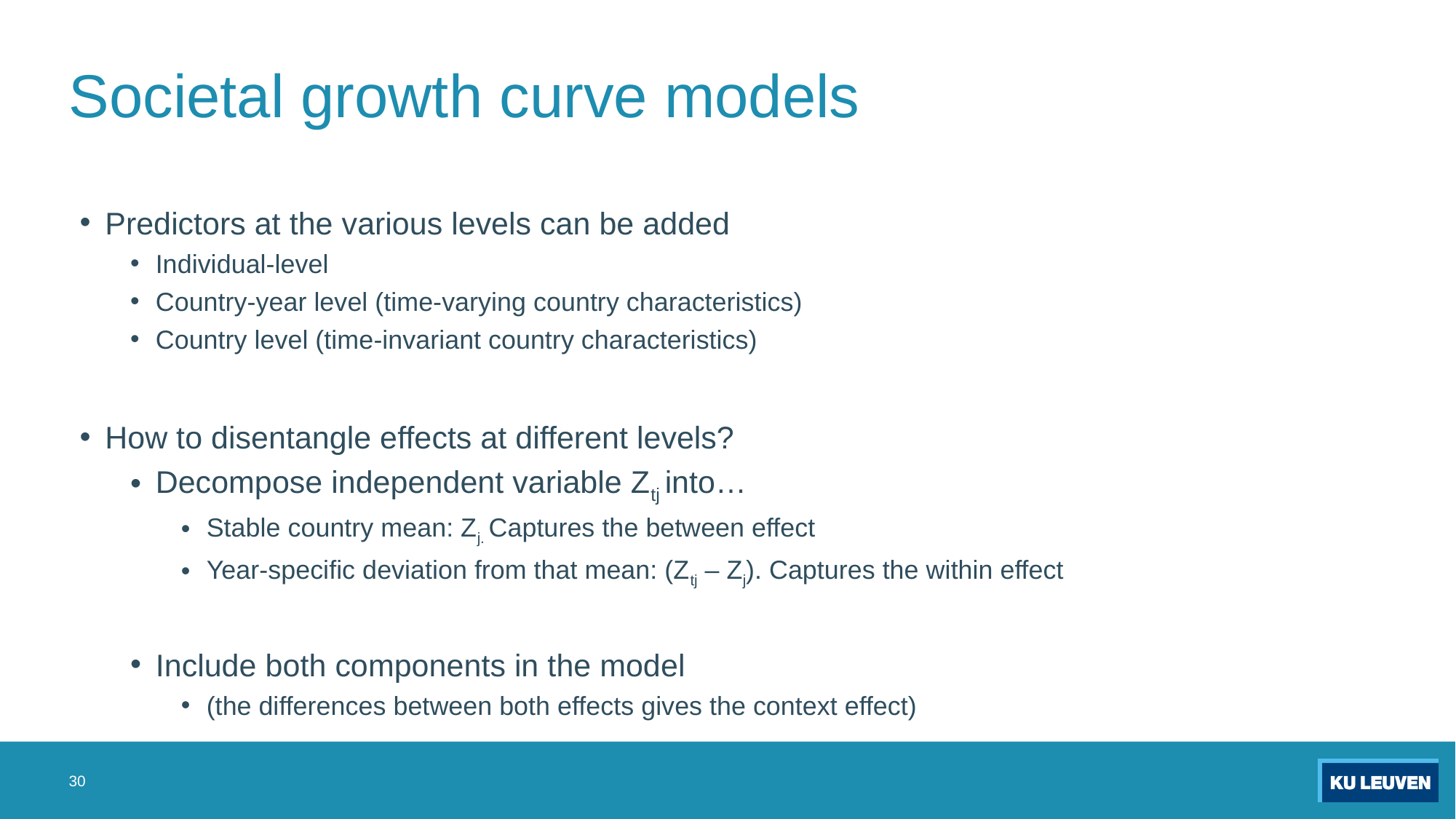

# Societal growth curve models
Predictors at the various levels can be added
Individual-level
Country-year level (time-varying country characteristics)
Country level (time-invariant country characteristics)

How to disentangle effects at different levels?
Decompose independent variable Ztj into…
Stable country mean: Zj. Captures the between effect
Year-specific deviation from that mean: (Ztj – Zj). Captures the within effect

Include both components in the model
(the differences between both effects gives the context effect)

30